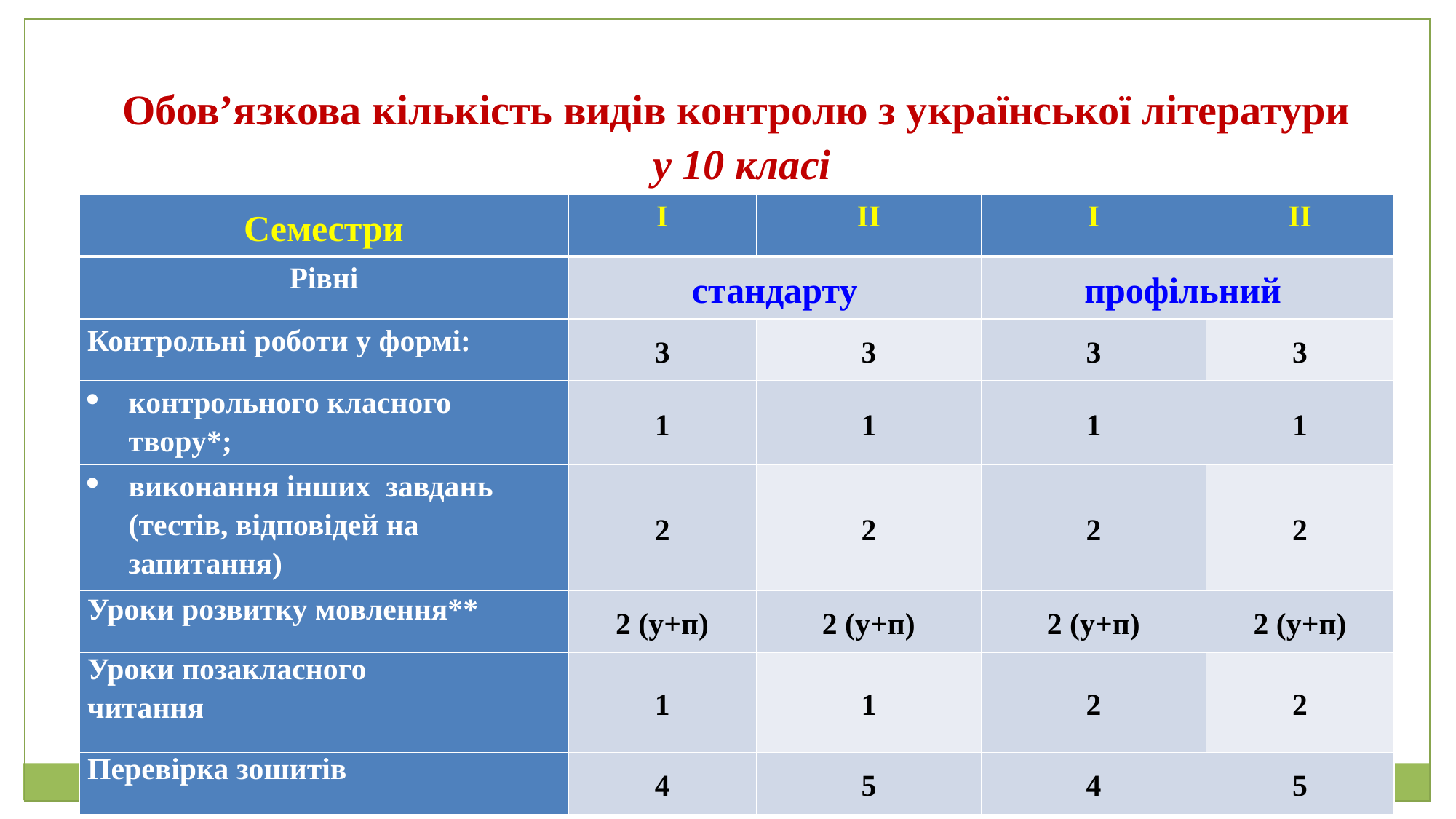

Обов’язкова кількість видів контролю з української літератури
 у 10 класі
| Семестри | І | ІІ | І | ІІ |
| --- | --- | --- | --- | --- |
| Рівні | стандарту |  | профільний |  |
| Контрольні роботи у формі: | 3 | 3 | 3 | 3 |
| контрольного класного твору\*; | 1 | 1 | 1 | 1 |
| виконання інших завдань (тестів, відповідей на запитання) | 2 | 2 | 2 | 2 |
| Уроки розвитку мовлення\*\* | 2 (у+п) | 2 (у+п) | 2 (у+п) | 2 (у+п) |
| Уроки позакласного читання | 1 | 1 | 2 | 2 |
| Перевірка зошитів | 4 | 5 | 4 | 5 |